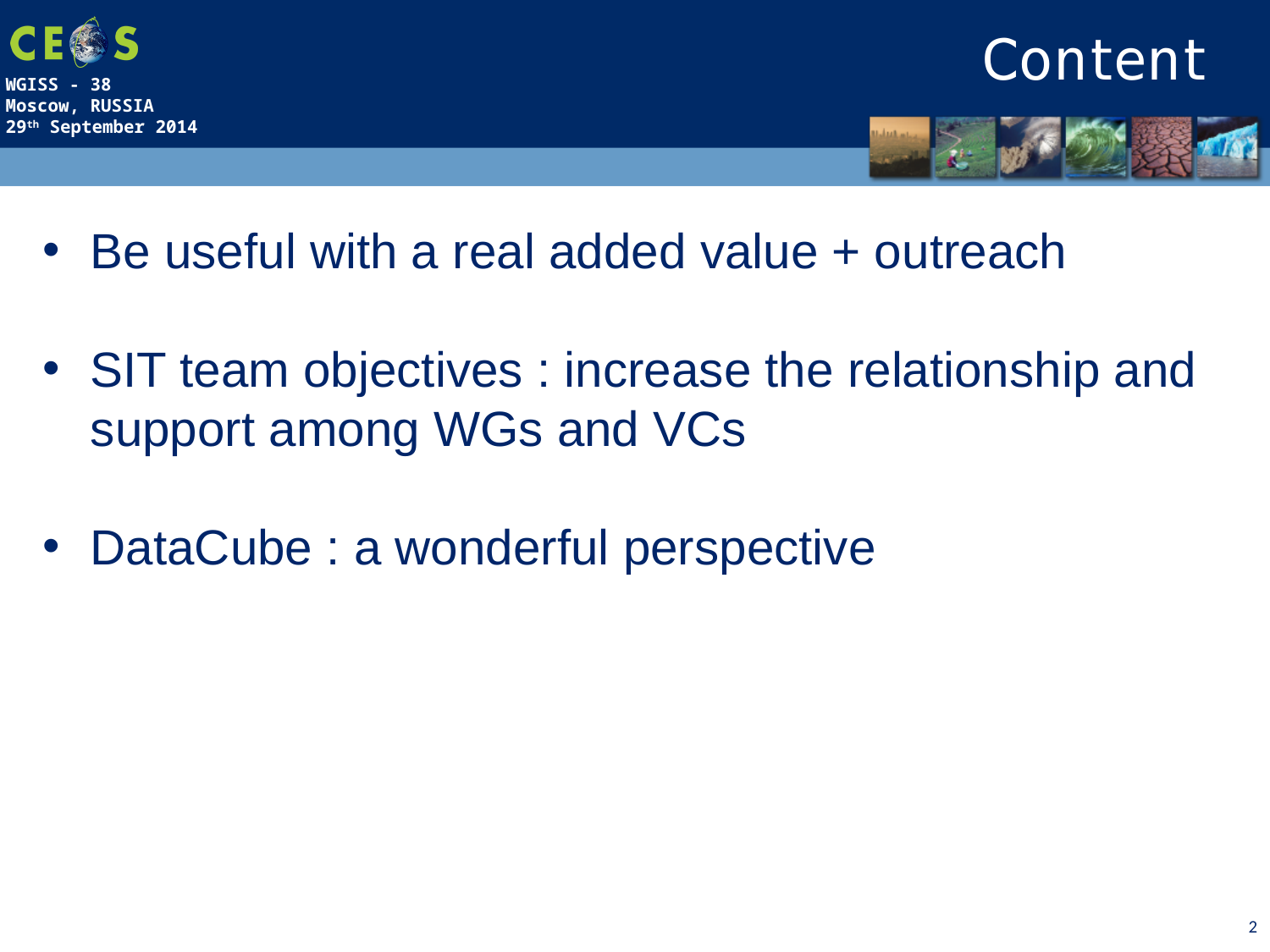

Content
Be useful with a real added value + outreach

SIT team objectives : increase the relationship and support among WGs and VCs

DataCube : a wonderful perspective
2